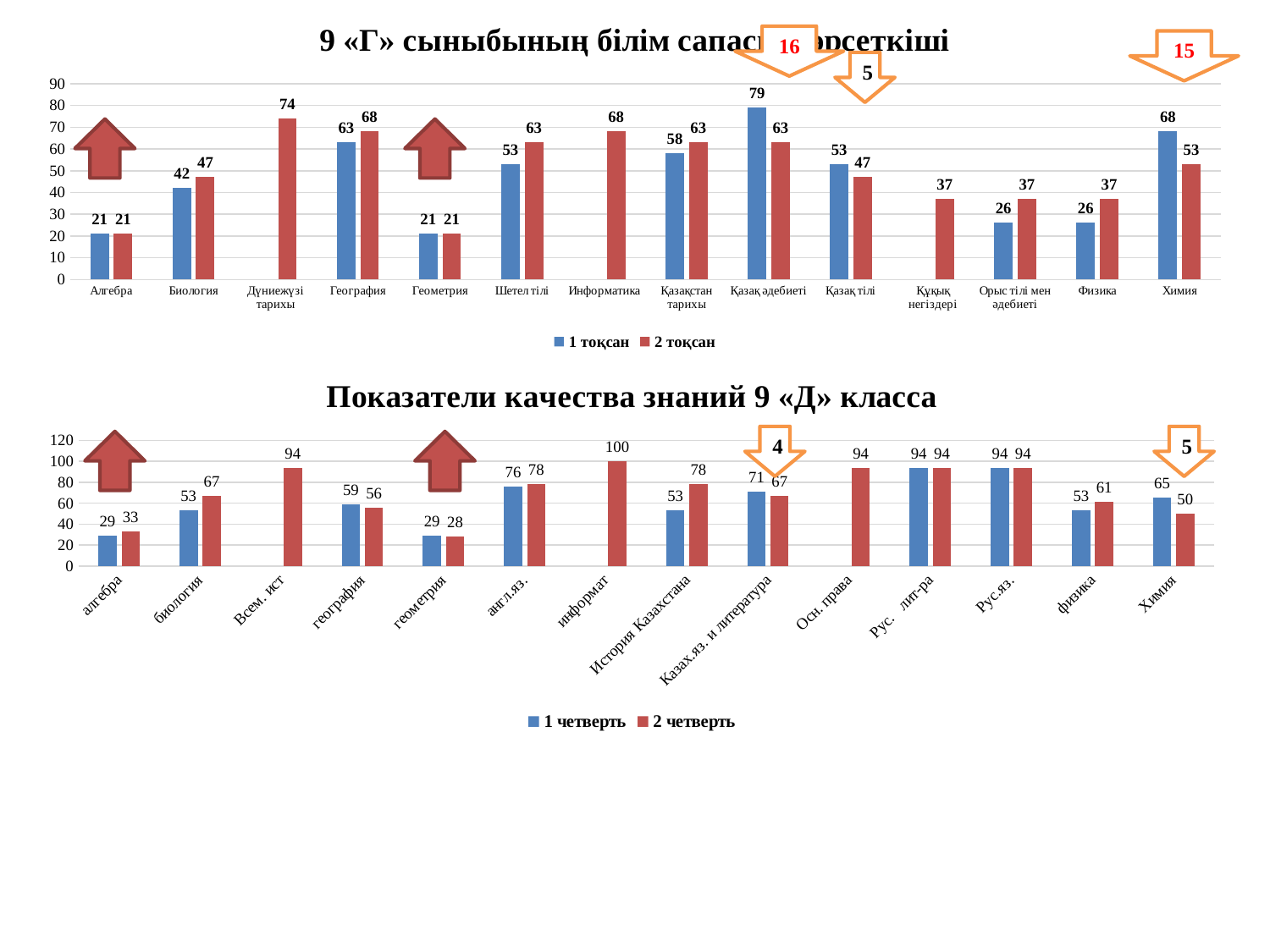

### Chart: 9 «Г» сыныбының білім сапасы көрсеткіші

| Category | 1 тоқсан | 2 тоқсан |
|---|---|---|
| Алгебра | 21.0 | 21.0 |
| Биология | 42.0 | 47.0 |
| Дүниежүзі тарихы | None | 74.0 |
| География | 63.0 | 68.0 |
| Геометрия | 21.0 | 21.0 |
| Шетел тілі | 53.0 | 63.0 |
| Информатика | None | 68.0 |
| Қазақстан тарихы | 58.0 | 63.0 |
| Қазақ әдебиеті | 79.0 | 63.0 |
| Қазақ тілі | 53.0 | 47.0 |
| Құқық негіздері | None | 37.0 |
| Орыс тілі мен әдебиеті | 26.0 | 37.0 |
| Физика | 26.0 | 37.0 |
| Химия | 68.0 | 53.0 |
16
15
5

### Chart: Показатели качества знаний 9 «Д» класса

| Category | 1 четверть | 2 четверть |
|---|---|---|
| алгебра | 29.0 | 33.0 |
| биология | 53.0 | 67.0 |
| Всем. ист | None | 94.0 |
| география | 59.0 | 56.0 |
| геометрия | 29.0 | 28.0 |
| англ.яз. | 76.0 | 78.0 |
| информат | None | 100.0 |
| История Казахстана | 53.0 | 78.0 |
| Казах.яз. и литература | 71.0 | 67.0 |
| Осн. права | None | 94.0 |
| Рус.   лит-ра | 94.0 | 94.0 |
| Рус.яз. | 94.0 | 94.0 |
| физика | 53.0 | 61.0 |
| Химия | 65.0 | 50.0 |
4
5